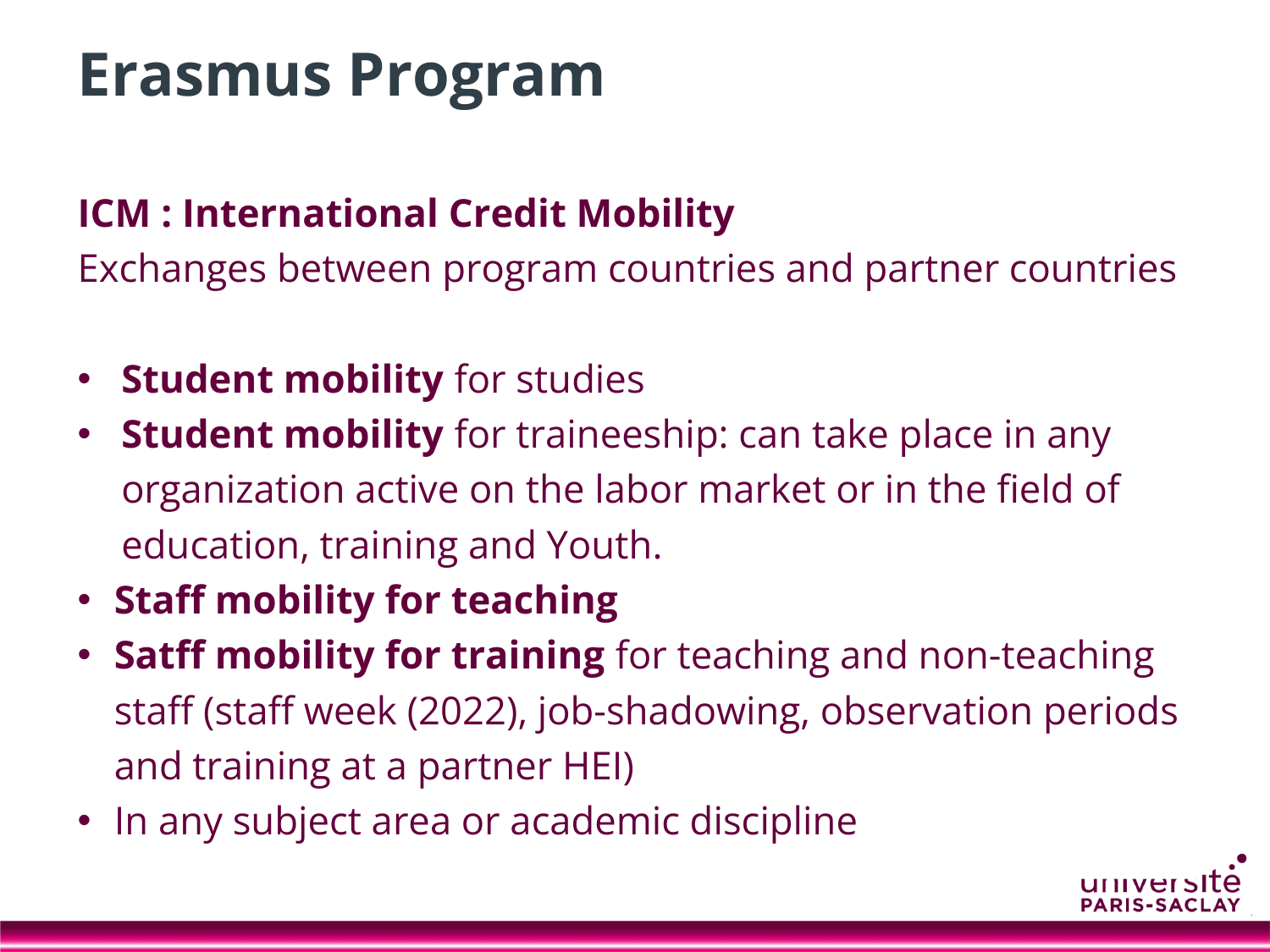

# Erasmus Program

ICM : International Credit Mobility
Exchanges between program countries and partner countries

Student mobility for studies
Student mobility for traineeship: can take place in any organization active on the labor market or in the field of education, training and Youth.
Staff mobility for teaching
Satff mobility for training for teaching and non-teaching staff (staff week (2022), job-shadowing, observation periods and training at a partner HEI)
In any subject area or academic discipline